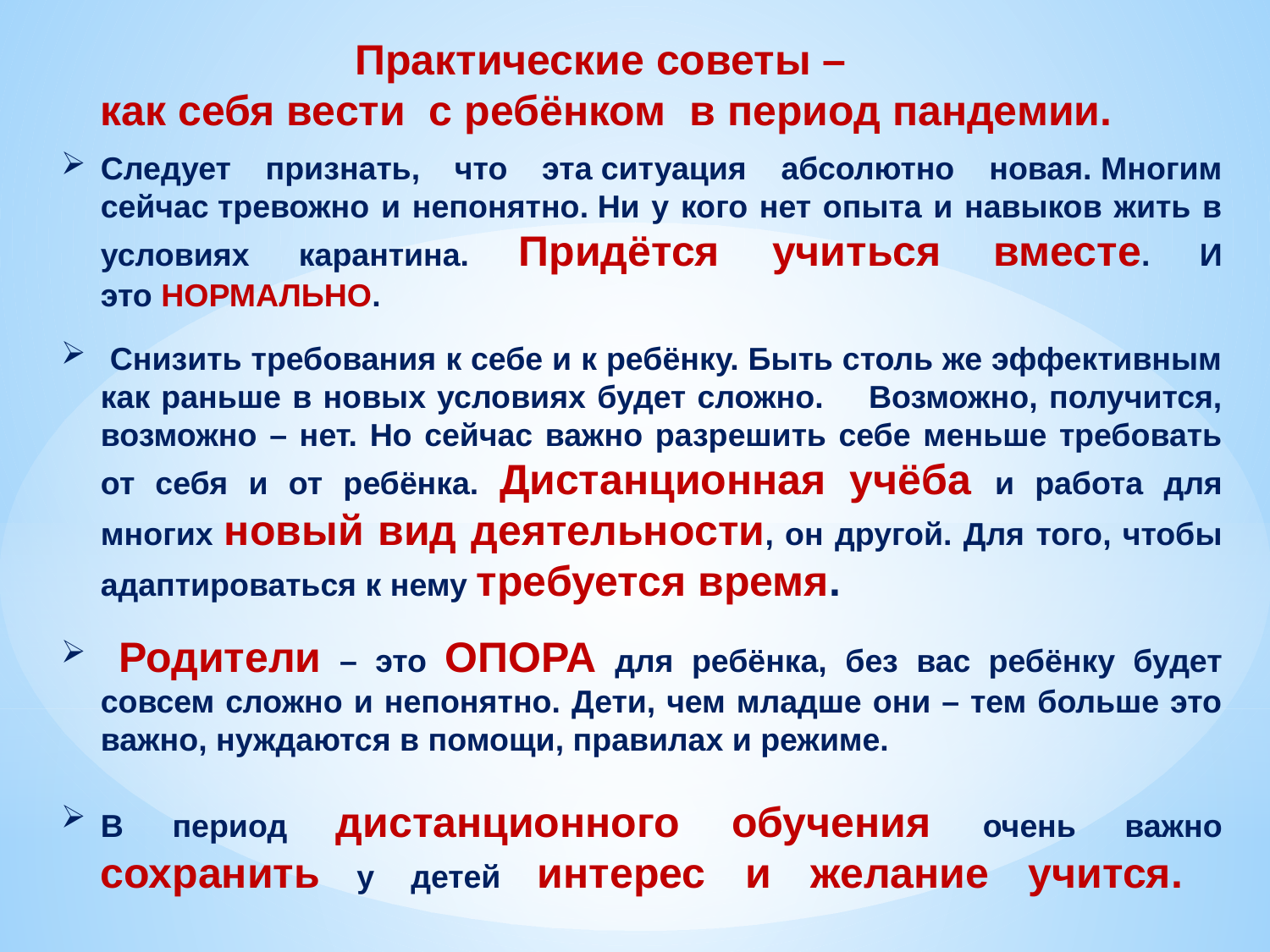

Практические советы –
как себя вести  с ребёнком  в период пандемии.
Следует признать, что эта ситуация абсолютно новая. Многим сейчас тревожно и непонятно. Ни у кого нет опыта и навыков жить в условиях карантина. Придётся учиться вместе. И это НОРМАЛЬНО.

 Снизить требования к себе и к ребёнку. Быть столь же эффективным как раньше в новых условиях будет сложно.    Возможно, получится, возможно – нет. Но сейчас важно разрешить себе меньше требовать от себя и от ребёнка. Дистанционная учёба и работа для многих новый вид деятельности, он другой. Для того, чтобы адаптироваться к нему требуется время.

 Родители – это ОПОРА для ребёнка, без вас ребёнку будет совсем сложно и непонятно. Дети, чем младше они – тем больше это важно, нуждаются в помощи, правилах и режиме.

В период дистанционного обучения очень важно сохранить у детей интерес и желание учится.